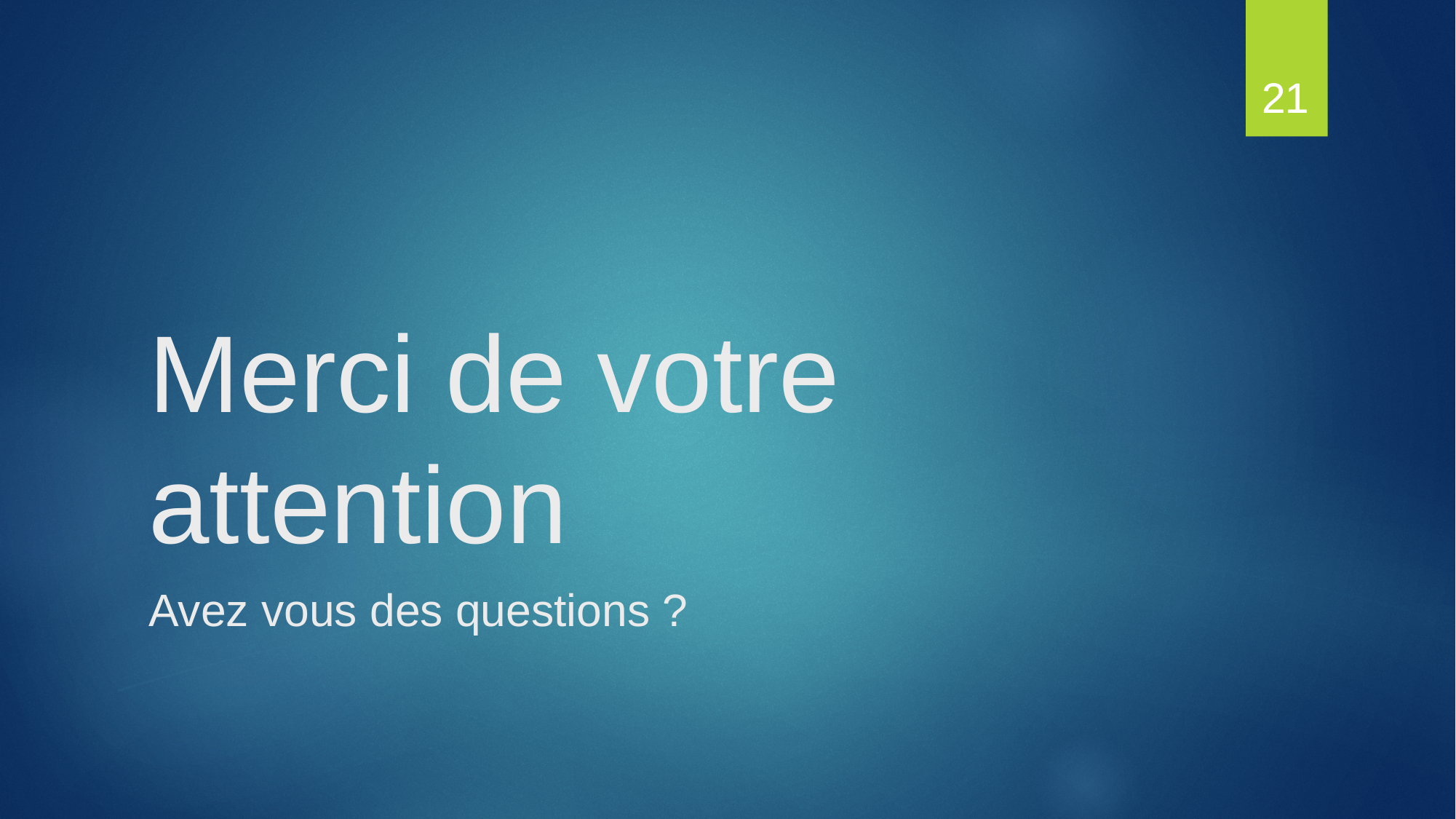

21
21
# Merci de votre attention
Avez vous des questions ?